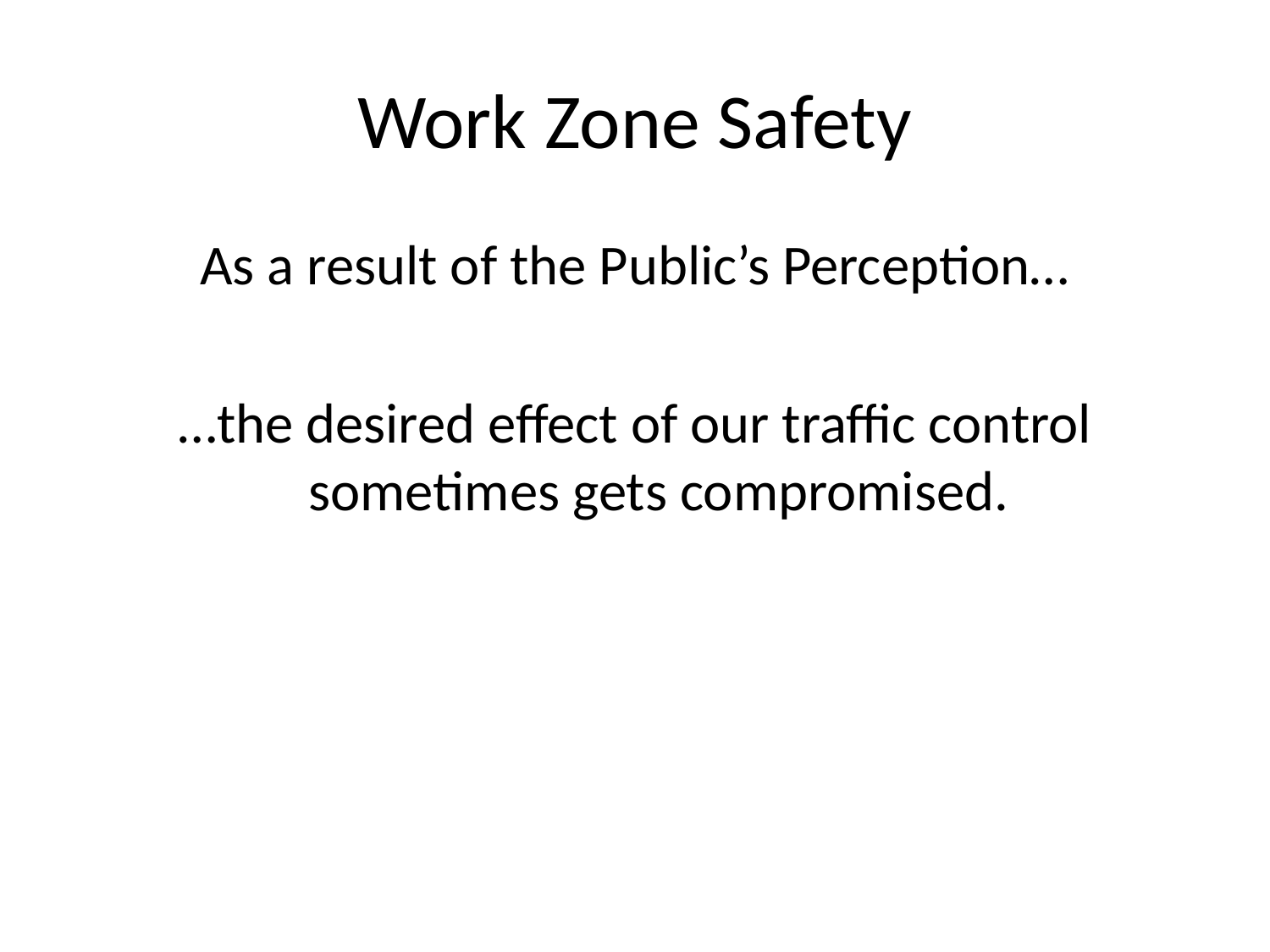

# Work Zone Safety
As a result of the Public’s Perception…

…the desired effect of our traffic control sometimes gets compromised.